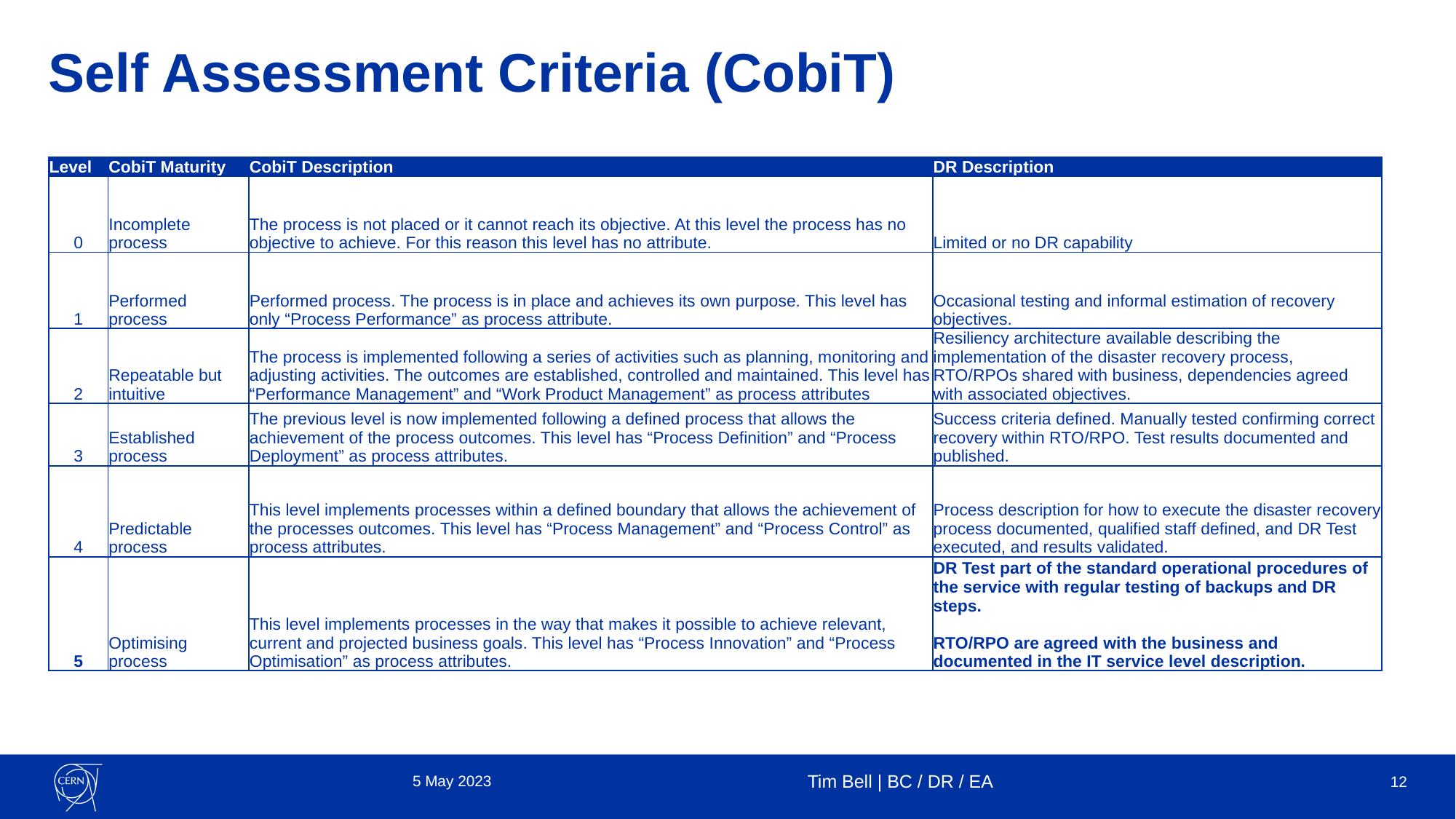

# Self Assessment Criteria (CobiT)
| Level | CobiT Maturity | CobiT Description | DR Description |
| --- | --- | --- | --- |
| 0 | Incomplete process | The process is not placed or it cannot reach its objective. At this level the process has no objective to achieve. For this reason this level has no attribute. | Limited or no DR capability |
| 1 | Performed process | Performed process. The process is in place and achieves its own purpose. This level has only “Process Performance” as process attribute. | Occasional testing and informal estimation of recovery objectives. |
| 2 | Repeatable but intuitive | The process is implemented following a series of activities such as planning, monitoring and adjusting activities. The outcomes are established, controlled and maintained. This level has “Performance Management” and “Work Product Management” as process attributes | Resiliency architecture available describing the implementation of the disaster recovery process, RTO/RPOs shared with business, dependencies agreed with associated objectives. |
| 3 | Established process | The previous level is now implemented following a defined process that allows the achievement of the process outcomes. This level has “Process Definition” and “Process Deployment” as process attributes. | Success criteria defined. Manually tested confirming correct recovery within RTO/RPO. Test results documented and published. |
| 4 | Predictable process | This level implements processes within a defined boundary that allows the achievement of the processes outcomes. This level has “Process Management” and “Process Control” as process attributes. | Process description for how to execute the disaster recovery process documented, qualified staff defined, and DR Test executed, and results validated. |
| 5 | Optimising process | This level implements processes in the way that makes it possible to achieve relevant, current and projected business goals. This level has “Process Innovation” and “Process Optimisation” as process attributes. | DR Test part of the standard operational procedures of the service with regular testing of backups and DR steps. RTO/RPO are agreed with the business and documented in the IT service level description. |
5 May 2023
Tim Bell | BC / DR / EA
12